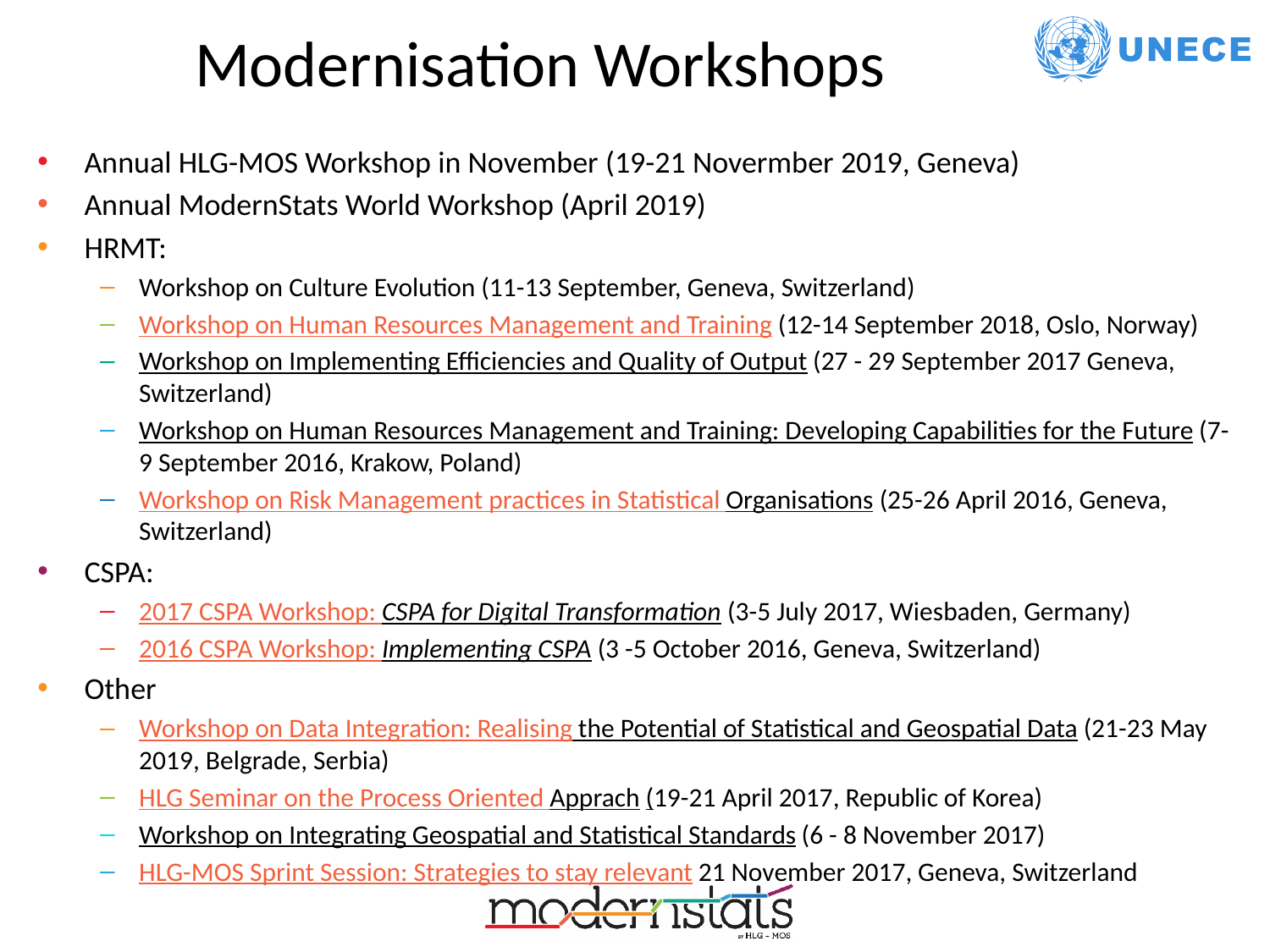

# Modernisation Workshops
Annual HLG-MOS Workshop in November (19-21 Novermber 2019, Geneva)
Annual ModernStats World Workshop (April 2019)
HRMT:
Workshop on Culture Evolution (11-13 September, Geneva, Switzerland)
Workshop on Human Resources Management and Training (12-14 September 2018, Oslo, Norway)
Workshop on Implementing Efficiencies and Quality of Output (27 - 29 September 2017 Geneva, Switzerland)
Workshop on Human Resources Management and Training: Developing Capabilities for the Future (7-9 September 2016, Krakow, Poland)
Workshop on Risk Management practices in Statistical Organisations (25-26 April 2016, Geneva, Switzerland)
CSPA:
2017 CSPA Workshop: CSPA for Digital Transformation (3-5 July 2017, Wiesbaden, Germany)
2016 CSPA Workshop: Implementing CSPA (3 -5 October 2016, Geneva, Switzerland)
Other
Workshop on Data Integration: Realising the Potential of Statistical and Geospatial Data (21-23 May 2019, Belgrade, Serbia)
HLG Seminar on the Process Oriented Apprach (19-21 April 2017, Republic of Korea)
Workshop on Integrating Geospatial and Statistical Standards (6 - 8 November 2017)
HLG-MOS Sprint Session: Strategies to stay relevant 21 November 2017, Geneva, Switzerland